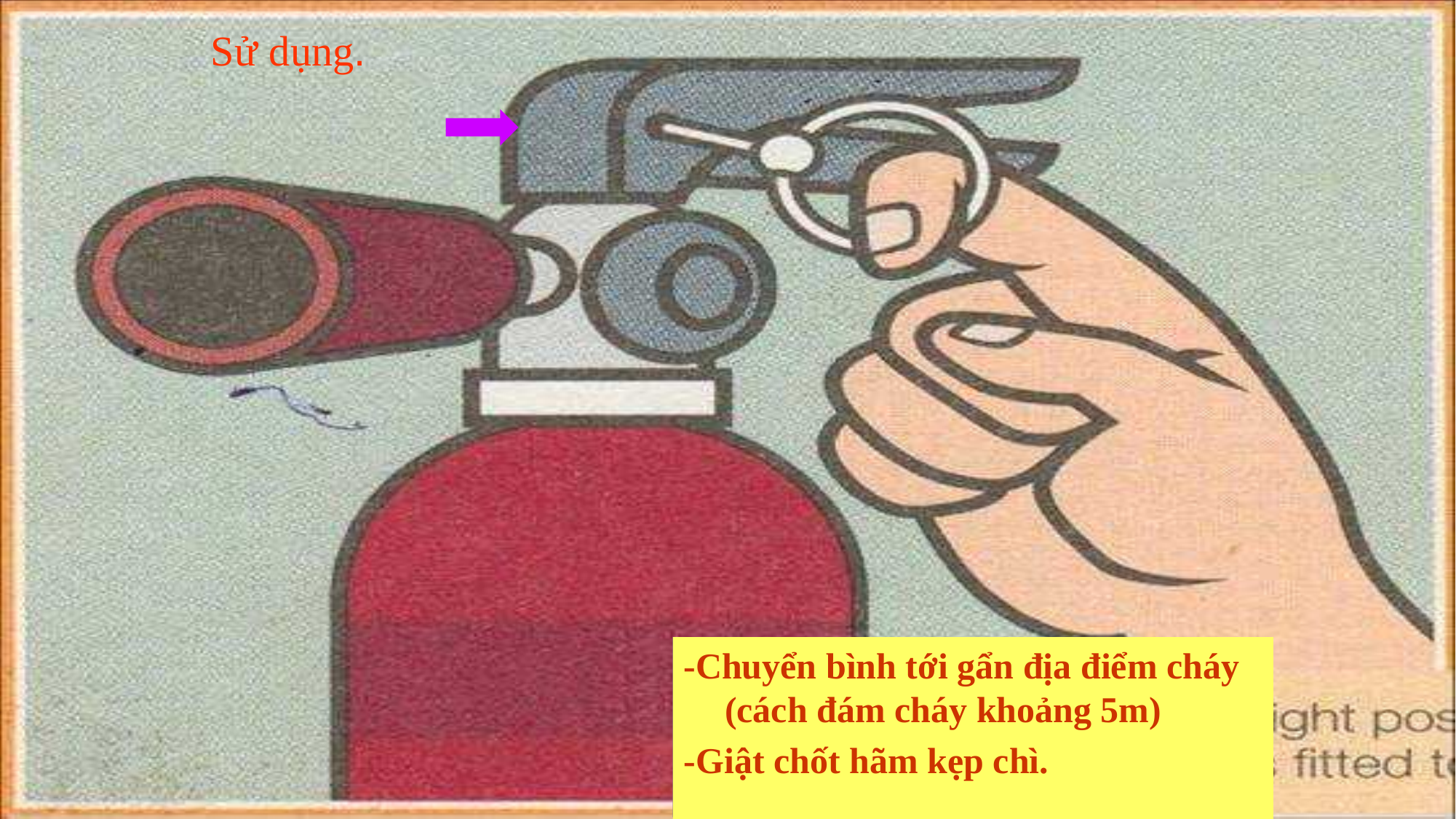

Sử dụng.

-Chuyển bình tới gẩn địa điểm cháy (cách đám cháy khoảng 5m)
-Giật chốt hãm kẹp chì.